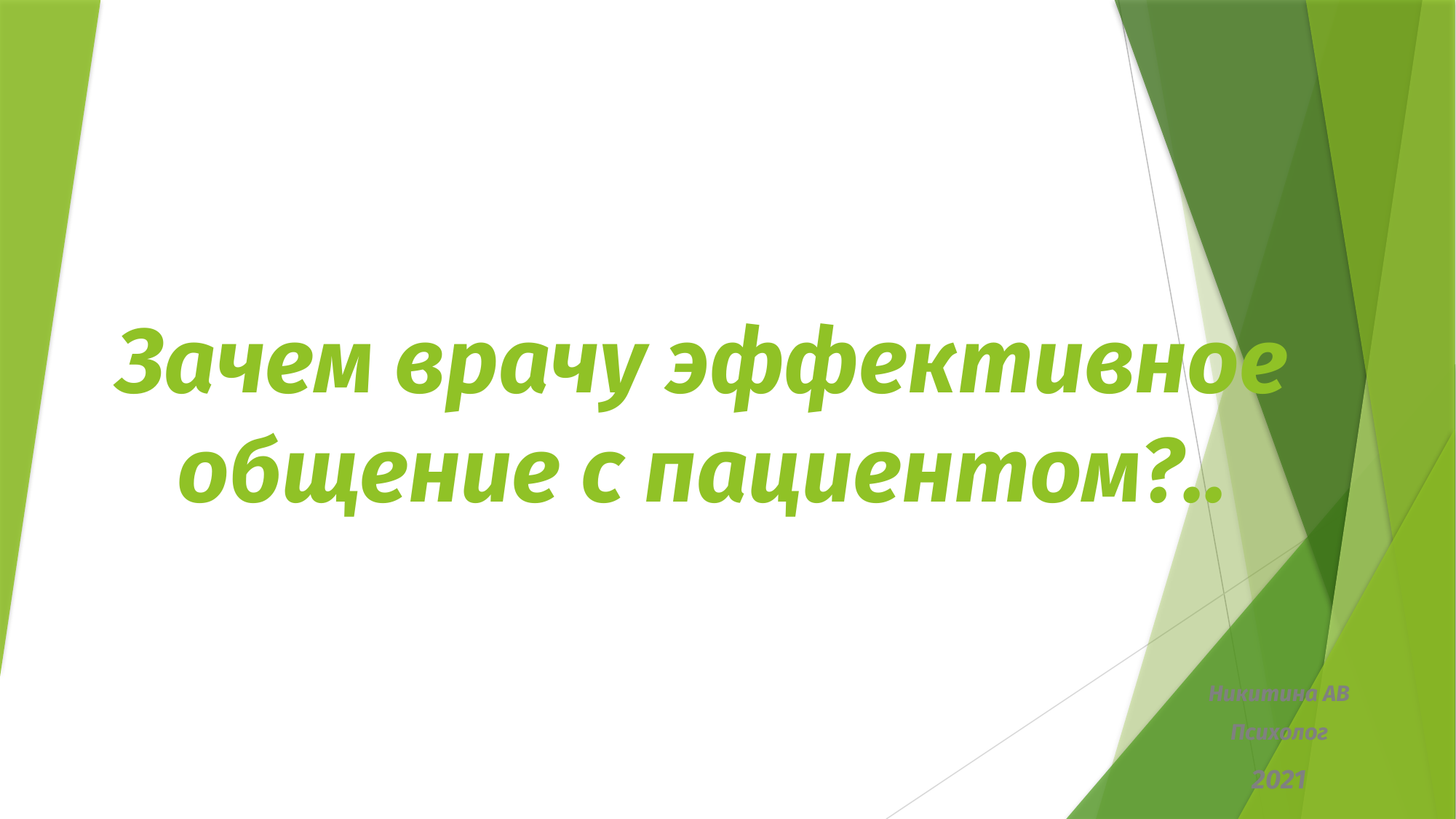

# Зачем врачу эффективное общение с пациентом?..
Никитина АВ
Психолог
2021